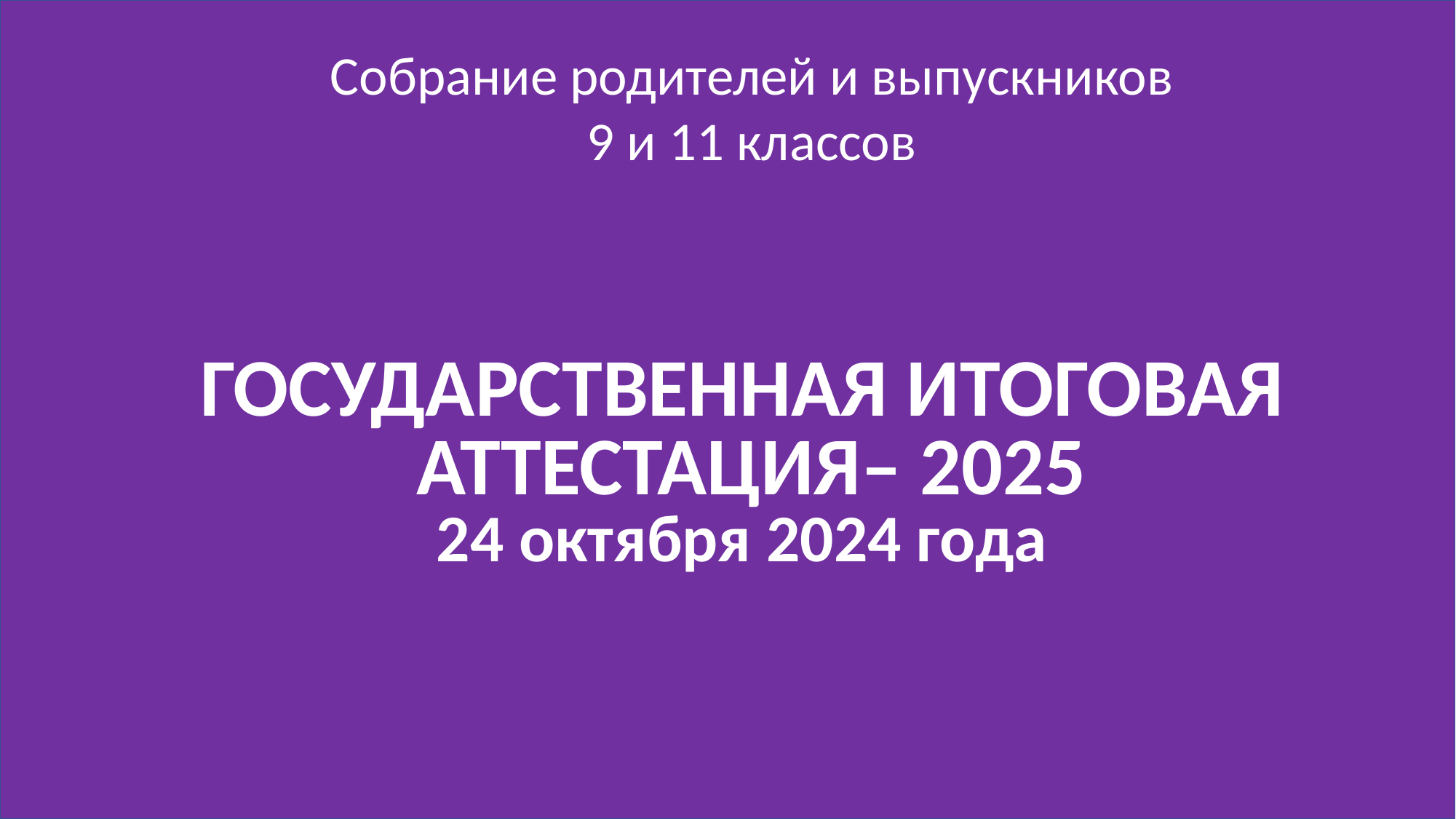

Собрание родителей и выпускников
9 и 11 классов
ГОСУДАРСТВЕННАЯ ИТОГОВАЯ
 АТТЕСТАЦИЯ– 2025
24 октября 2024 года